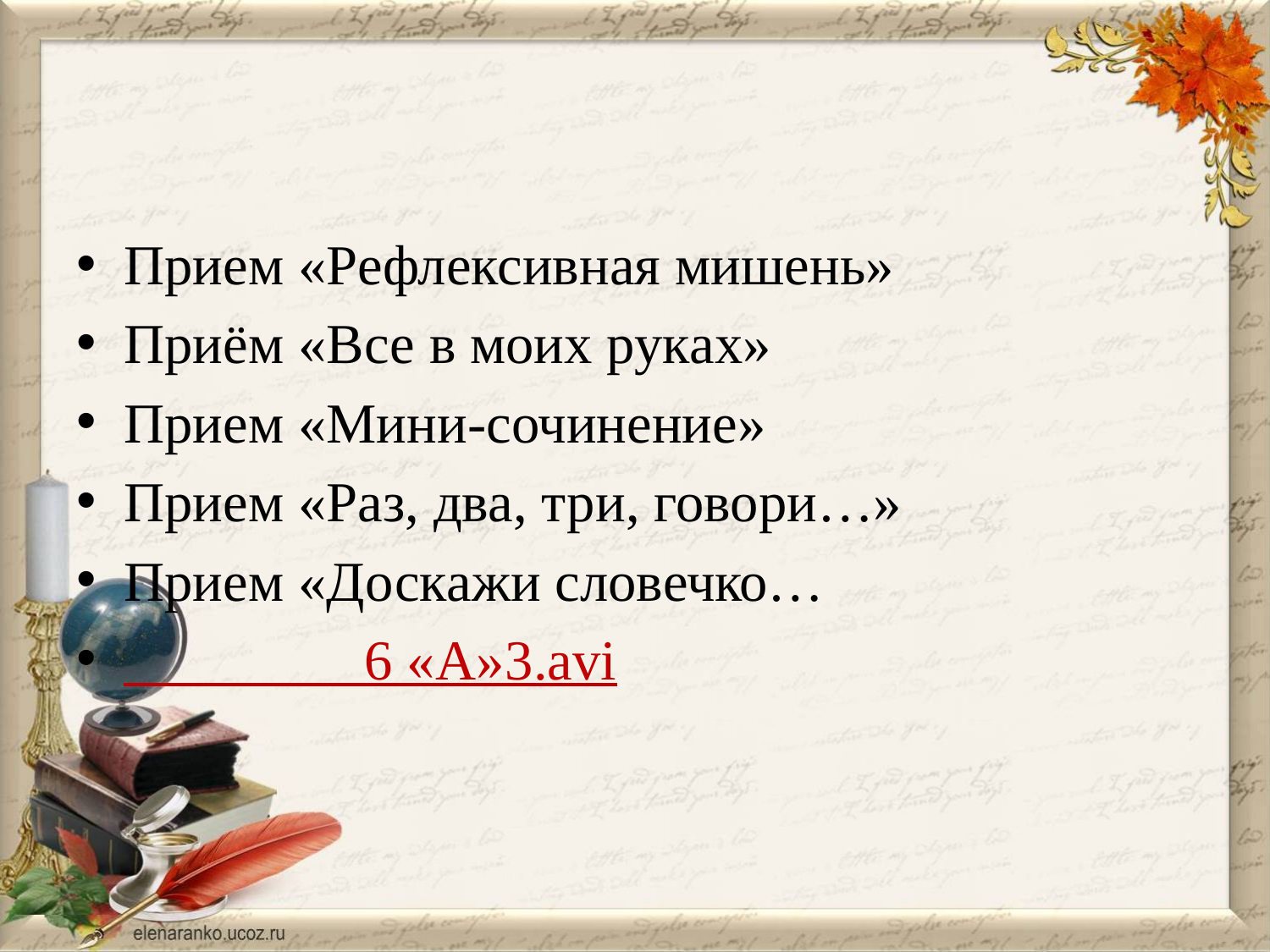

#
Прием «Рефлексивная мишень»
Приём «Все в моих руках»
Прием «Мини-сочинение»
Прием «Раз, два, три, говори…»
Прием «Доскажи словечко…
                 6 «А»3.avi